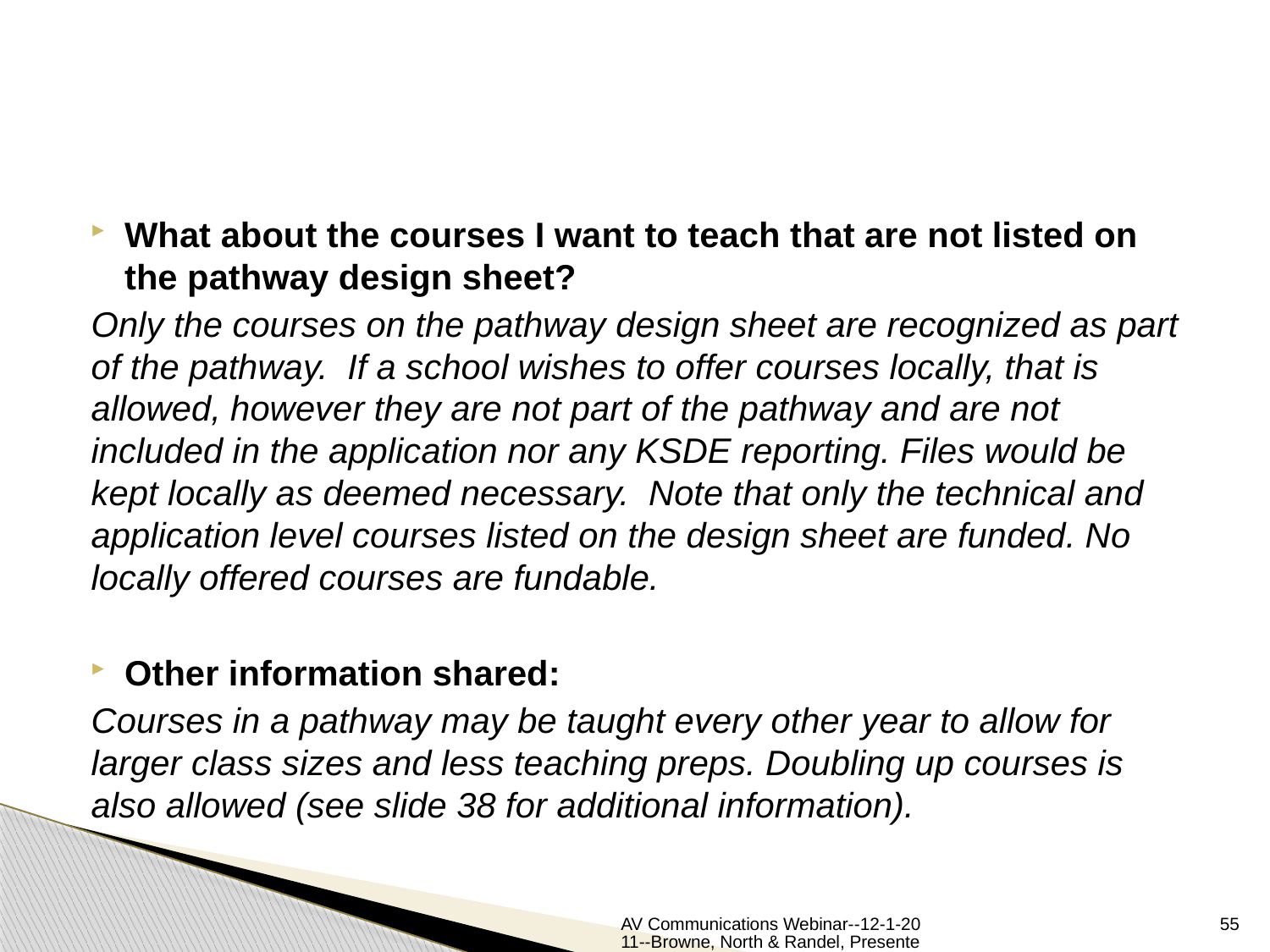

#
What about the courses I want to teach that are not listed on the pathway design sheet?
Only the courses on the pathway design sheet are recognized as part of the pathway.  If a school wishes to offer courses locally, that is allowed, however they are not part of the pathway and are not included in the application nor any KSDE reporting. Files would be kept locally as deemed necessary.  Note that only the technical and application level courses listed on the design sheet are funded. No locally offered courses are fundable.

Other information shared:
Courses in a pathway may be taught every other year to allow for larger class sizes and less teaching preps. Doubling up courses is also allowed (see slide 38 for additional information).

AV Communications Webinar--12-1-2011--Browne, North & Randel, Presenters

55